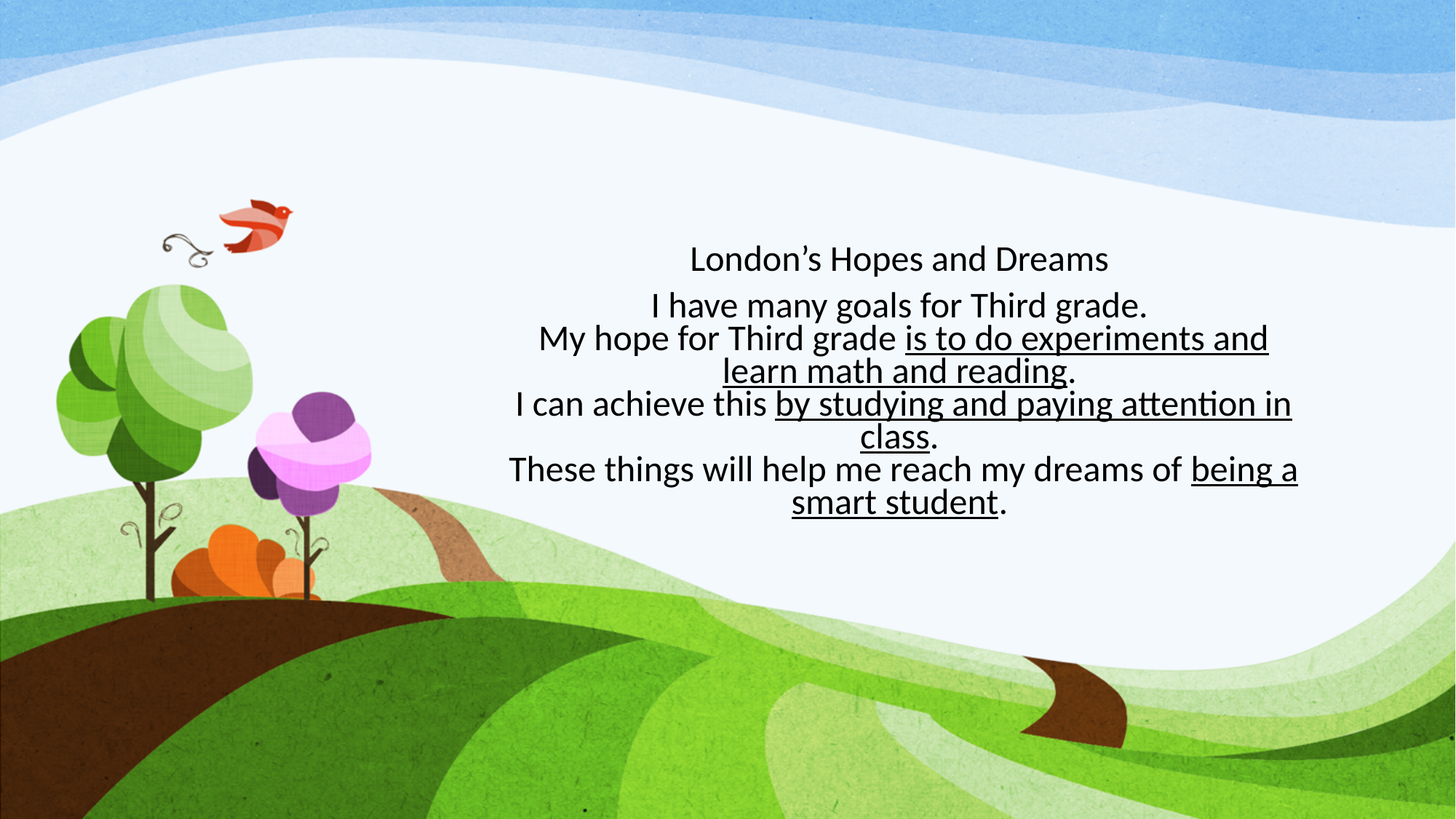

# London’s Hopes and Dreams  I have many goals for Third grade.  My hope for Third grade is to do experiments and learn math and reading.  I can achieve this by studying and paying attention in class.  These things will help me reach my dreams of being a smart student.